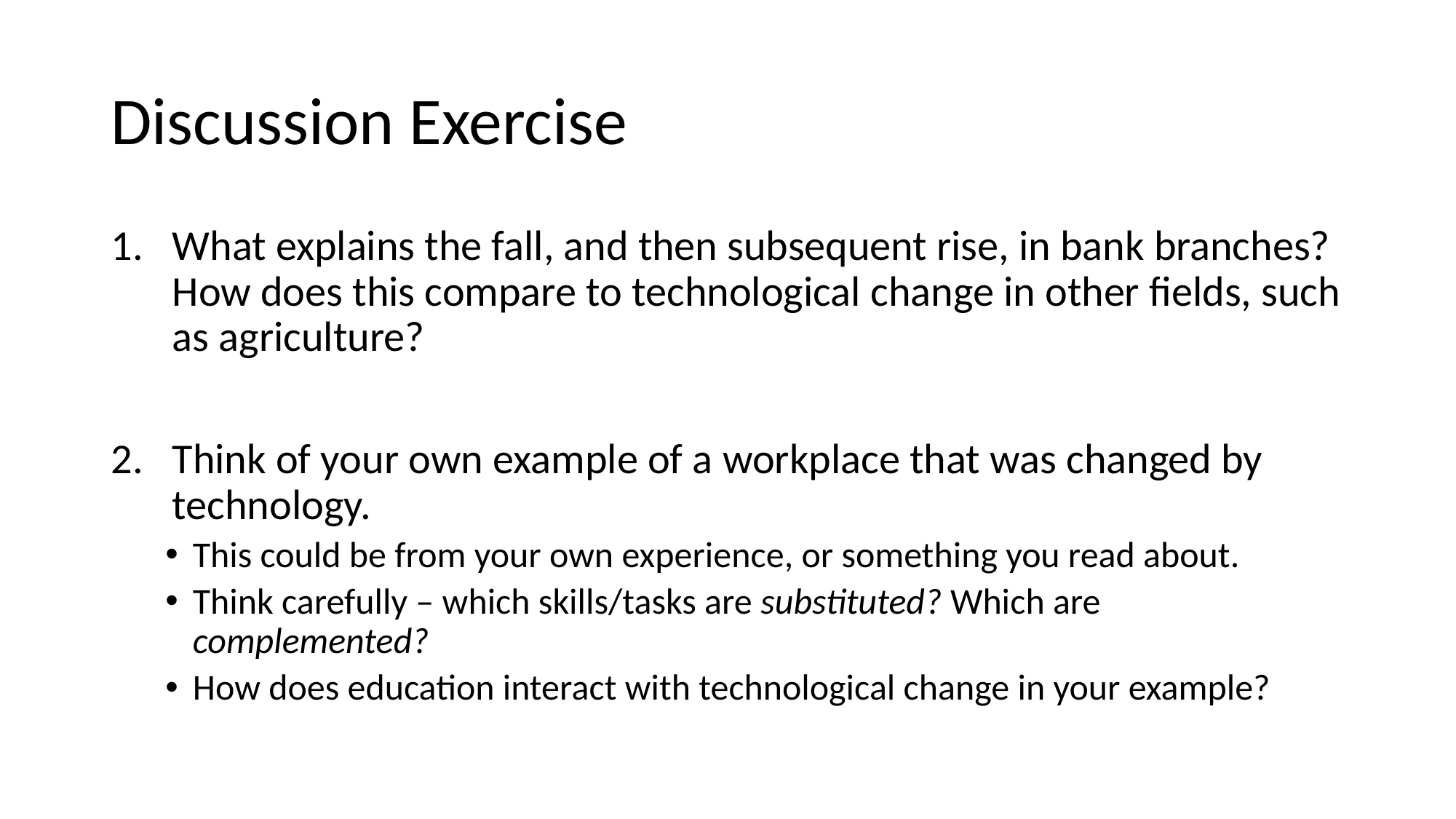

# Discussion Exercise
What explains the fall, and then subsequent rise, in bank branches? How does this compare to technological change in other fields, such as agriculture?

Think of your own example of a workplace that was changed by technology.
This could be from your own experience, or something you read about.
Think carefully – which skills/tasks are substituted? Which are complemented?
How does education interact with technological change in your example?